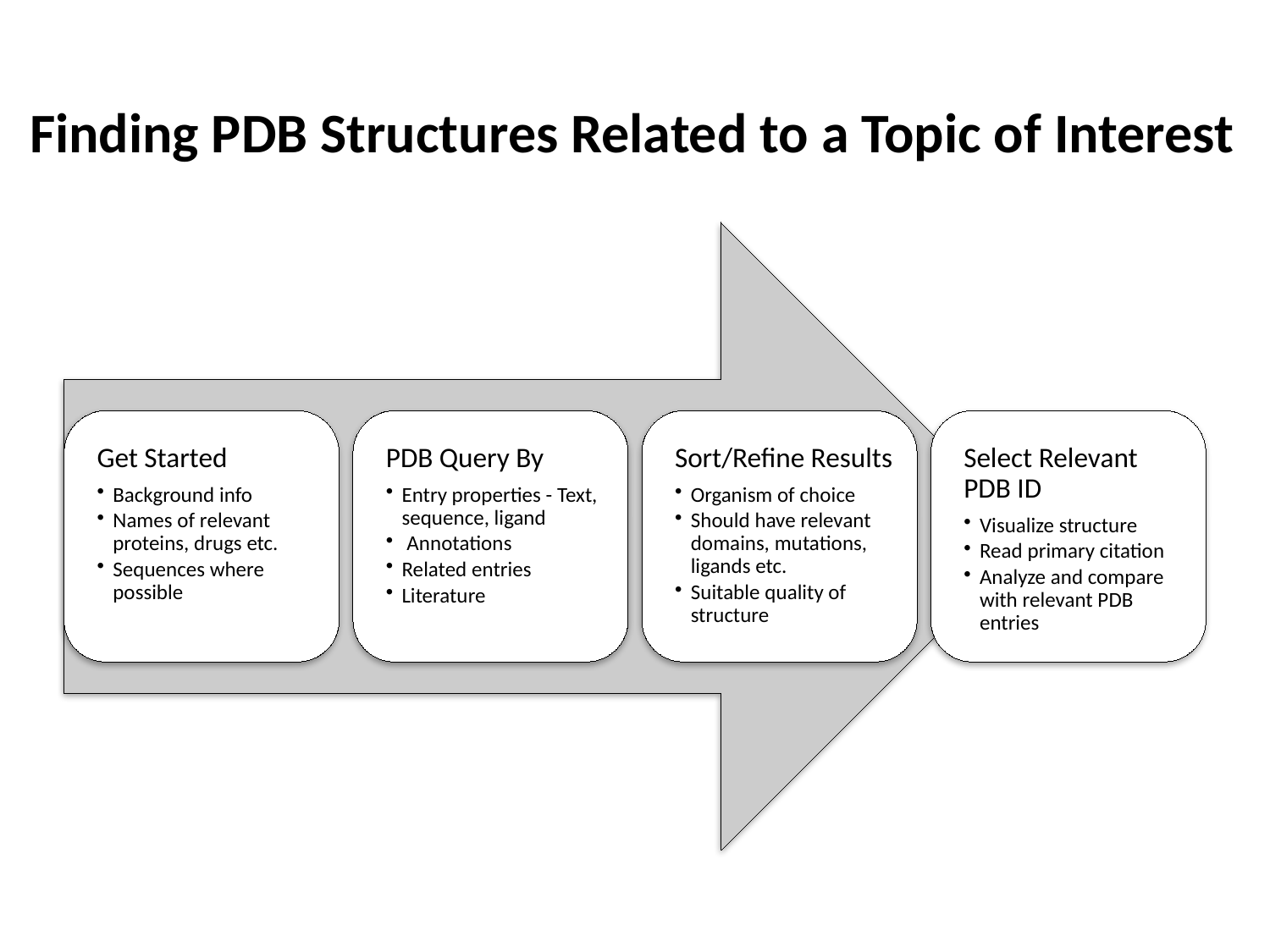

# Finding PDB Structures Related to a Topic of Interest
Get Started
Background info
Names of relevant proteins, drugs etc.
Sequences where possible
PDB Query By
Entry properties - Text, sequence, ligand
 Annotations
Related entries
Literature
Sort/Refine Results
Organism of choice
Should have relevant domains, mutations, ligands etc.
Suitable quality of structure
Select Relevant PDB ID
Visualize structure
Read primary citation
Analyze and compare with relevant PDB entries